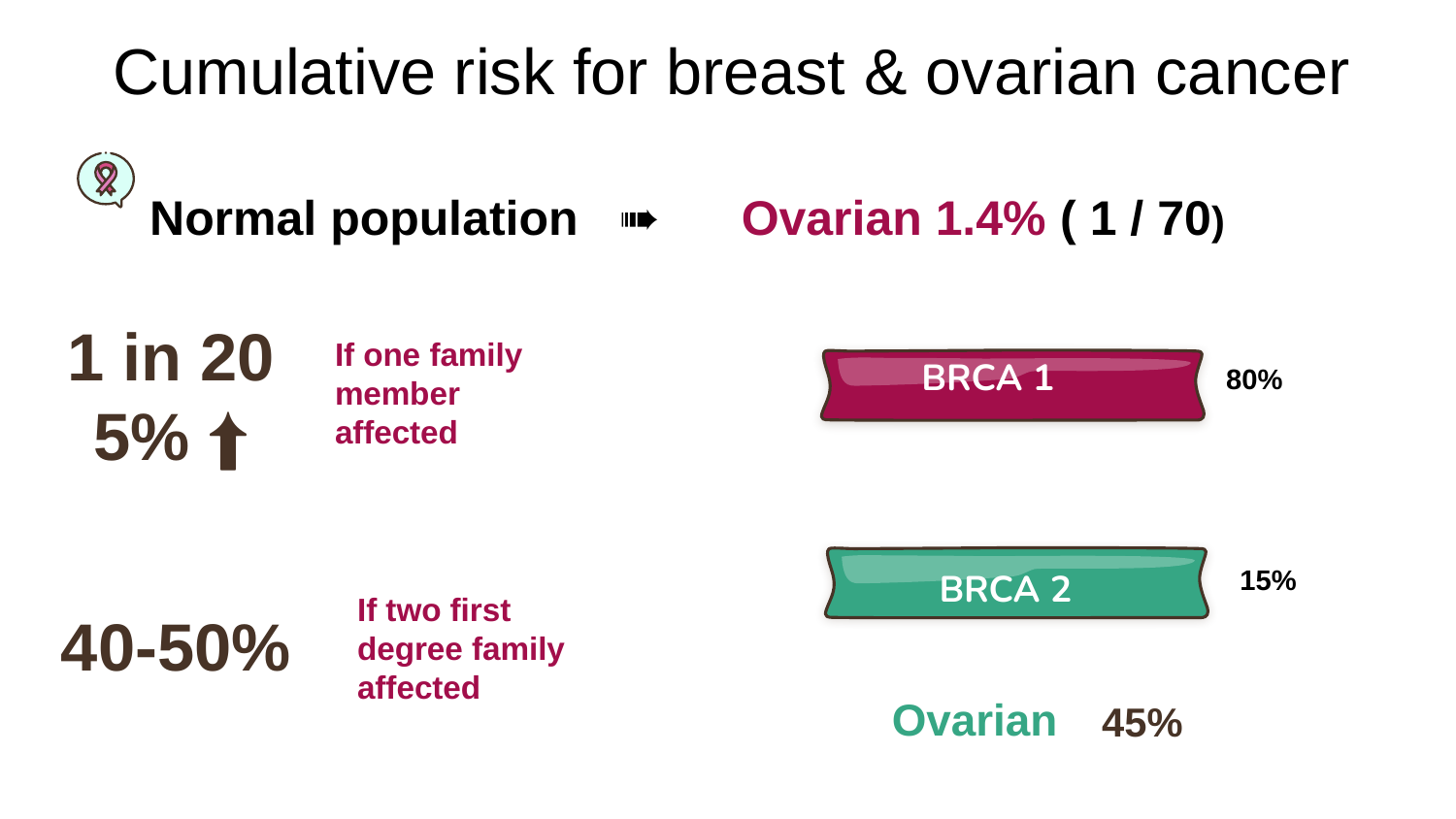

# Cumulative risk for breast & ovarian cancer

Normal population   ➠      Ovarian 1.4% ( 1 / 70)
If one family member affected
1 in 20 5% ⬆

BRCA 1
80%

40-50%
15%

BRCA 2
If two first degree family affected
45%
Ovarian